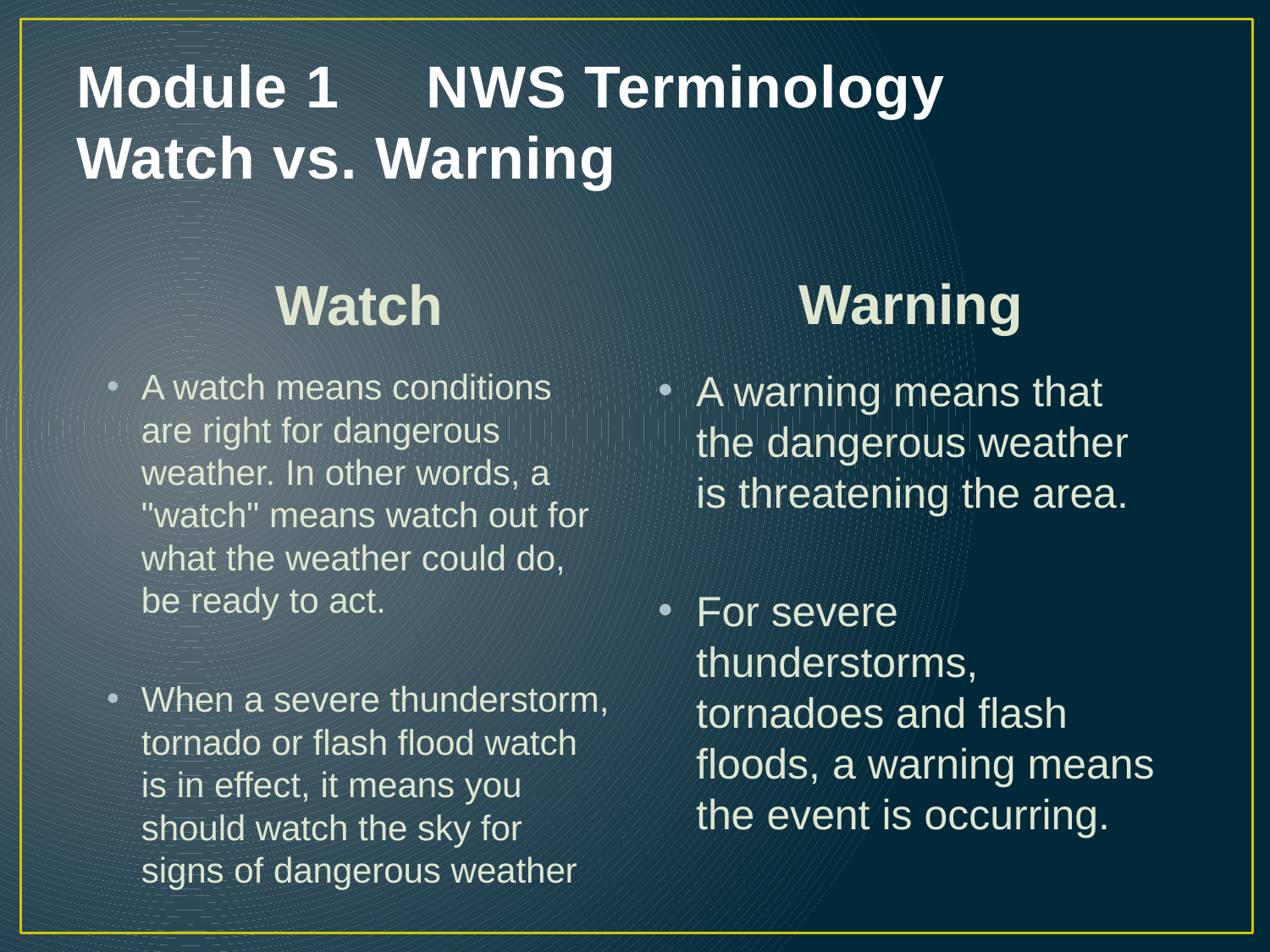

# Module 1     NWS Terminology Watch vs. Warning
Warning
Watch
A watch means conditions are right for dangerous weather. In other words, a "watch" means watch out for what the weather could do, be ready to act.

When a severe thunderstorm, tornado or flash flood watch is in effect, it means you should watch the sky for signs of dangerous weather

A warning means that the dangerous weather is threatening the area.

For severe thunderstorms, tornadoes and flash floods, a warning means the event is occurring.